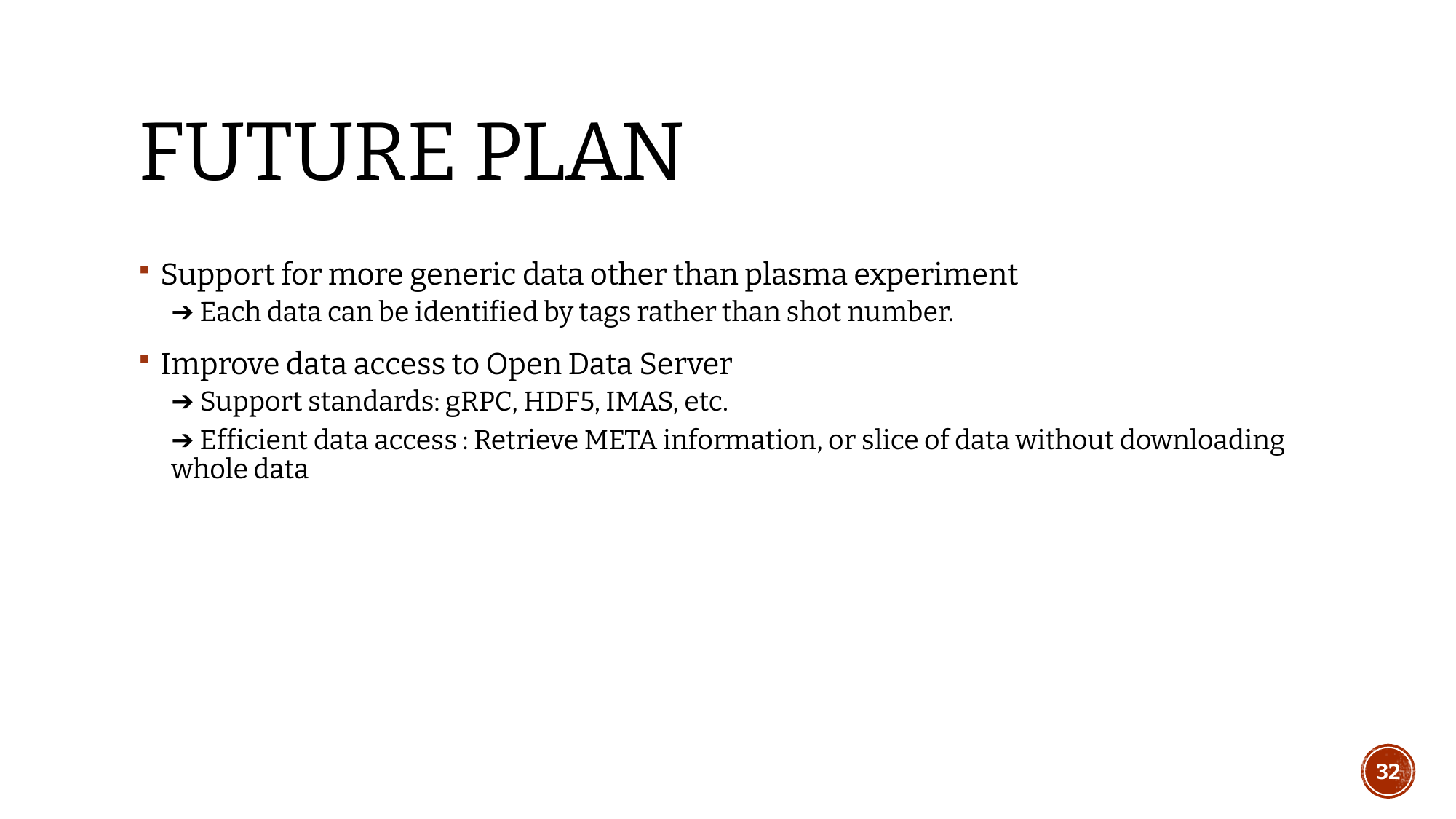

# future plan
Support for more generic data other than plasma experiment
➔ Each data can be identified by tags rather than shot number.
Improve data access to Open Data Server
➔ Support standards: gRPC, HDF5, IMAS, etc.
➔ Efficient data access : Retrieve META information, or slice of data without downloading whole data

32